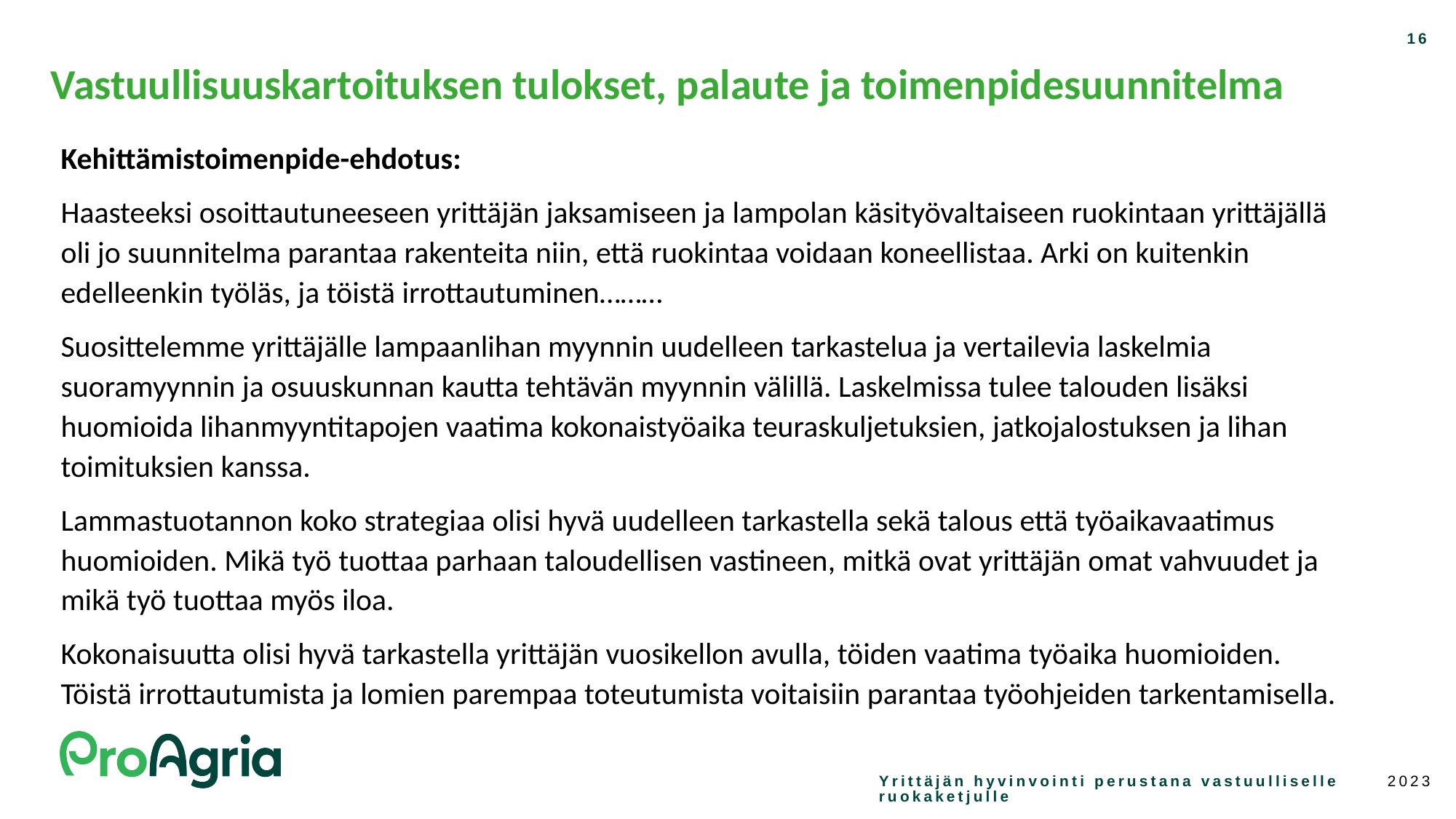

16
# Vastuullisuuskartoituksen tulokset, palaute ja toimenpidesuunnitelma
Kehittämistoimenpide-ehdotus:
Haasteeksi osoittautuneeseen yrittäjän jaksamiseen ja lampolan käsityövaltaiseen ruokintaan yrittäjällä oli jo suunnitelma parantaa rakenteita niin, että ruokintaa voidaan koneellistaa. Arki on kuitenkin edelleenkin työläs, ja töistä irrottautuminen………
Suosittelemme yrittäjälle lampaanlihan myynnin uudelleen tarkastelua ja vertailevia laskelmia suoramyynnin ja osuuskunnan kautta tehtävän myynnin välillä. Laskelmissa tulee talouden lisäksi huomioida lihanmyyntitapojen vaatima kokonaistyöaika teuraskuljetuksien, jatkojalostuksen ja lihan toimituksien kanssa.
Lammastuotannon koko strategiaa olisi hyvä uudelleen tarkastella sekä talous että työaikavaatimus huomioiden. Mikä työ tuottaa parhaan taloudellisen vastineen, mitkä ovat yrittäjän omat vahvuudet ja mikä työ tuottaa myös iloa.
Kokonaisuutta olisi hyvä tarkastella yrittäjän vuosikellon avulla, töiden vaatima työaika huomioiden. Töistä irrottautumista ja lomien parempaa toteutumista voitaisiin parantaa työohjeiden tarkentamisella.

2023
Yrittäjän hyvinvointi perustana vastuulliselle ruokaketjulle